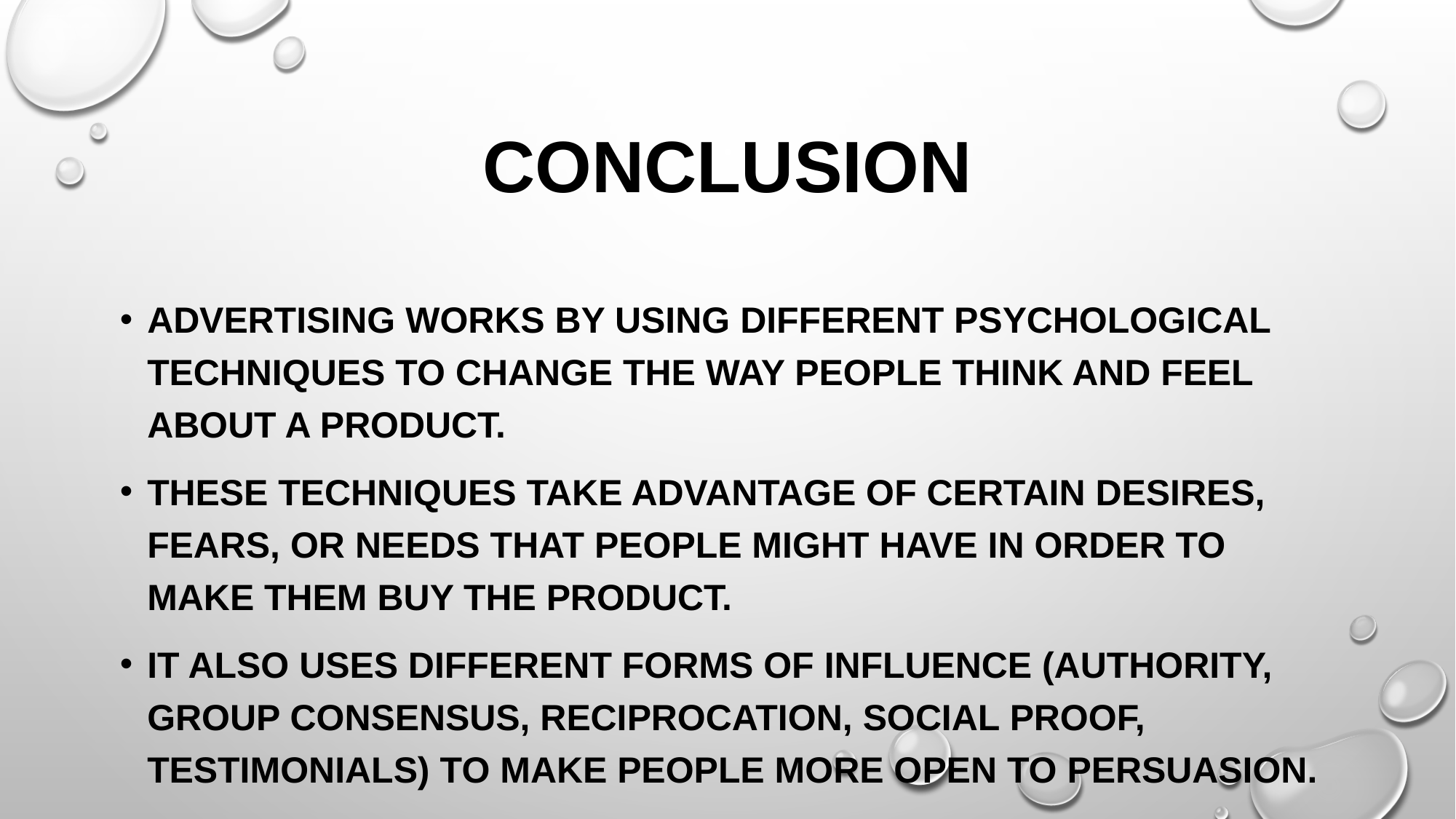

# conclusion
Advertising works by using different psychological techniques to change the way people think and feel about a product.
These techniques take advantage of certain desires, fears, or needs that people might have in order to make them buy the product.
It also uses different forms of influence (authority, group consensus, reciprocation, social proof, testimonials) to make people more open to persuasion.